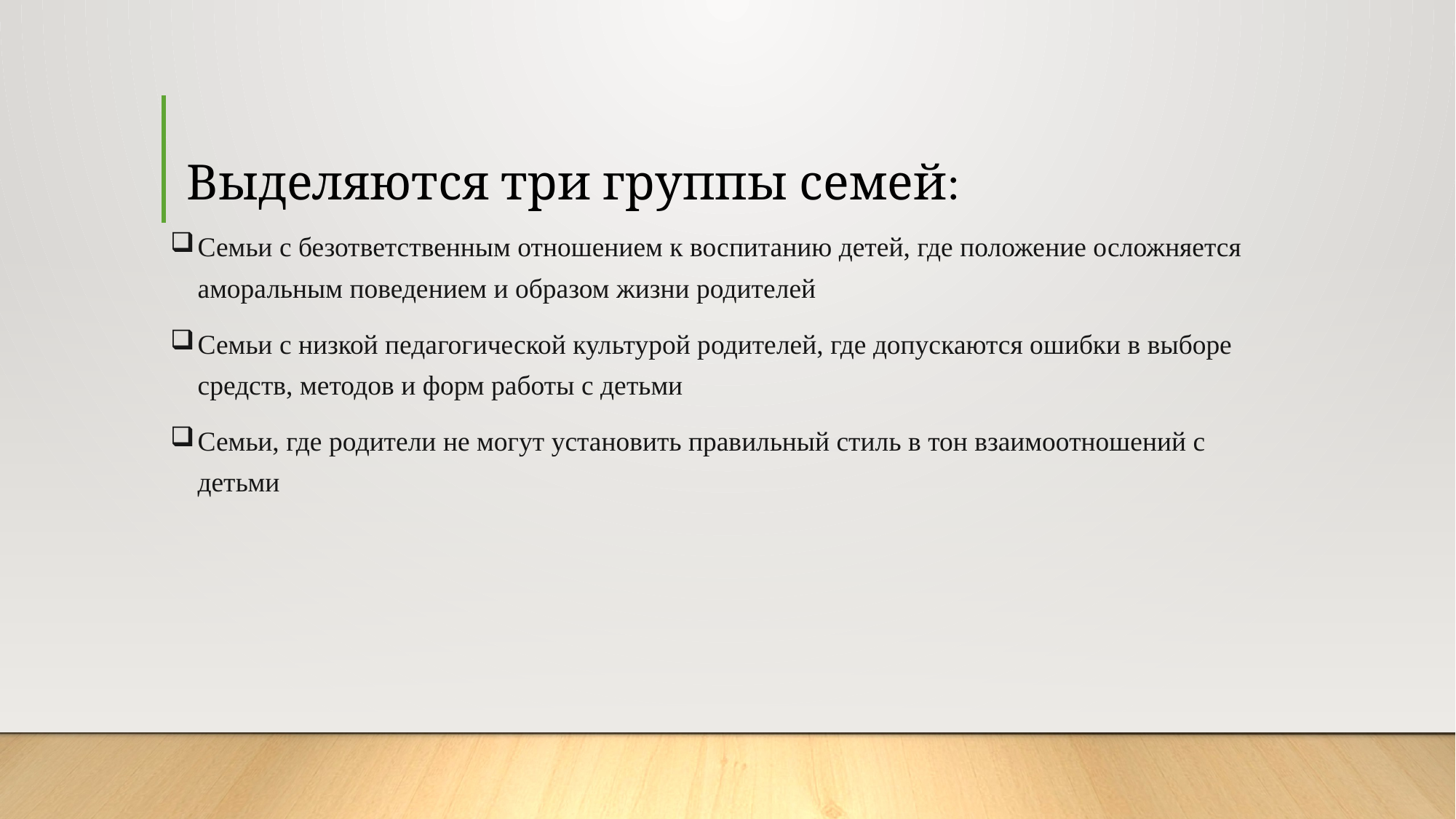

# Выделяются три группы семей:
Семьи с безответственным отношением к воспитанию детей, где положение осложняется аморальным поведением и образом жизни родителей
Семьи с низкой педагогической культурой родителей, где допускаются ошибки в выборе средств, методов и форм работы с детьми
Семьи, где родители не могут установить правильный стиль в тон взаимоотношений с детьми